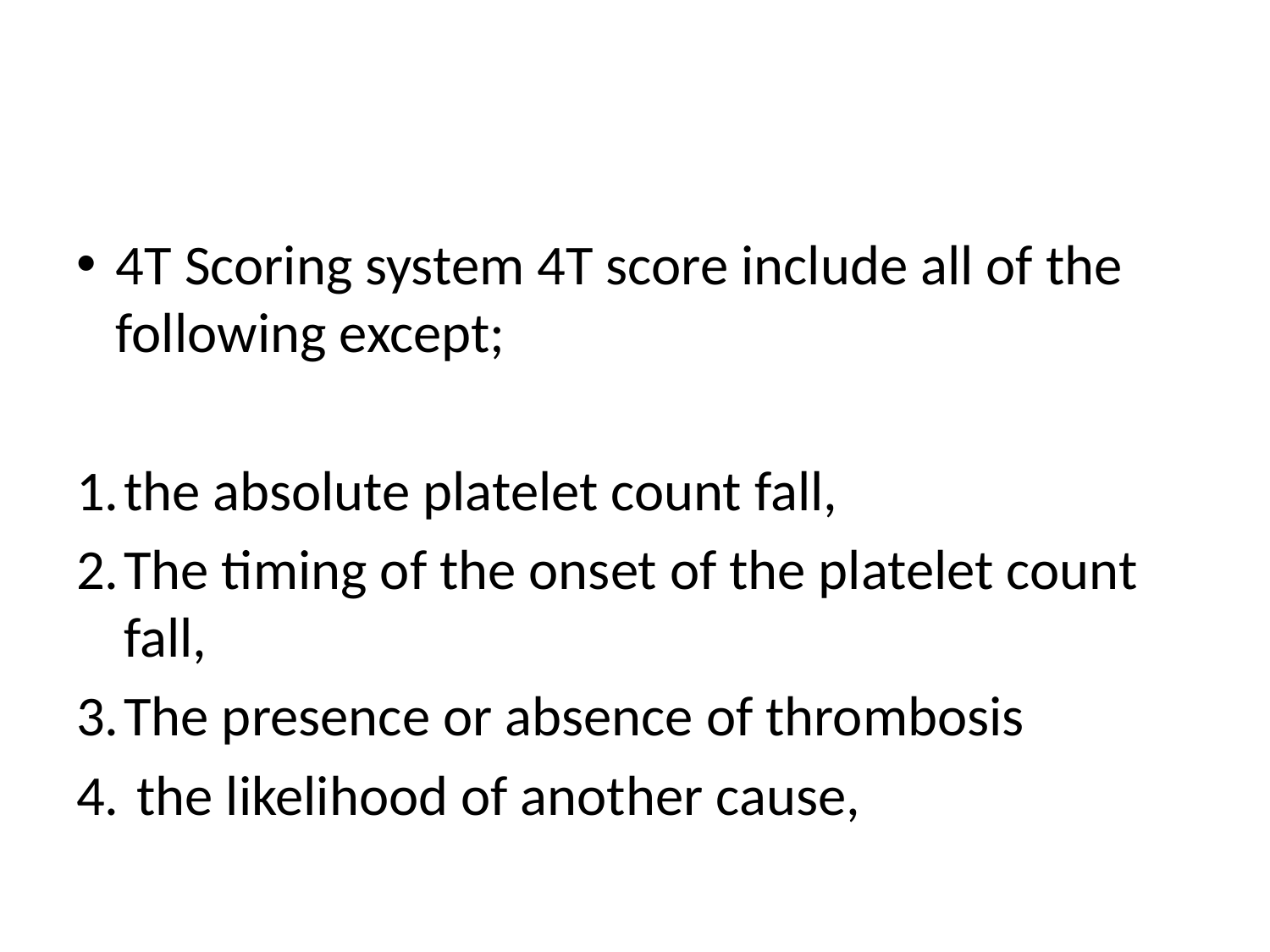

#
4T Scoring system 4T score include all of the following except;

the absolute platelet count fall,
The timing of the onset of the platelet count fall,
The presence or absence of thrombosis
 the likelihood of another cause,